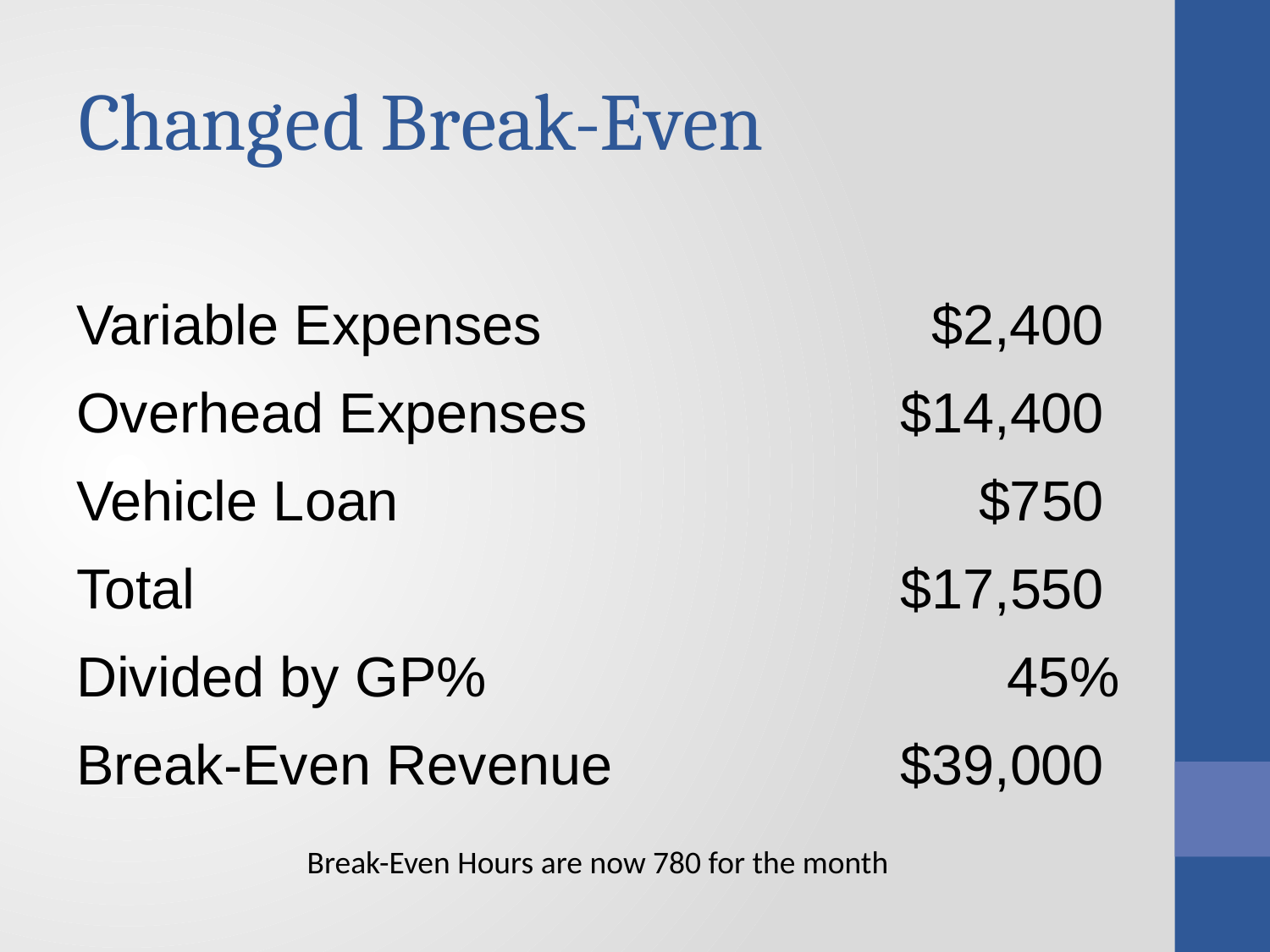

# Changed Break-Even
| Variable Expenses | $2,400 |
| --- | --- |
| Overhead Expenses | $14,400 |
| Vehicle Loan | $750 |
| Total | $17,550 |
| Divided by GP% | 45% |
| Break-Even Revenue | $39,000 |
Break-Even Hours are now 780 for the month